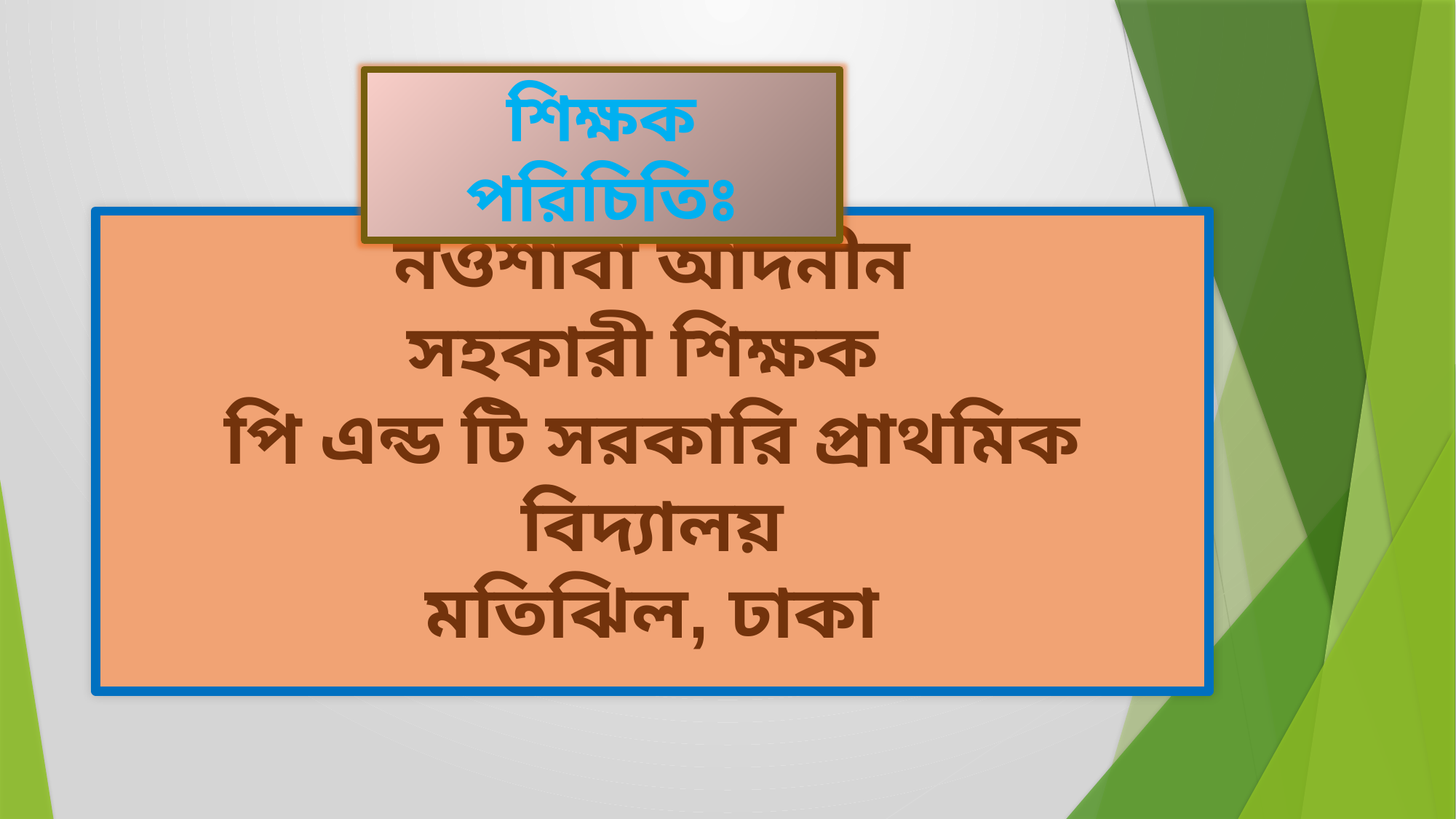

শিক্ষক পরিচিতিঃ
 নওশাবা আদনীন
সহকারী শিক্ষক
পি এন্ড টি সরকারি প্রাথমিক বিদ্যালয়
মতিঝিল, ঢাকা